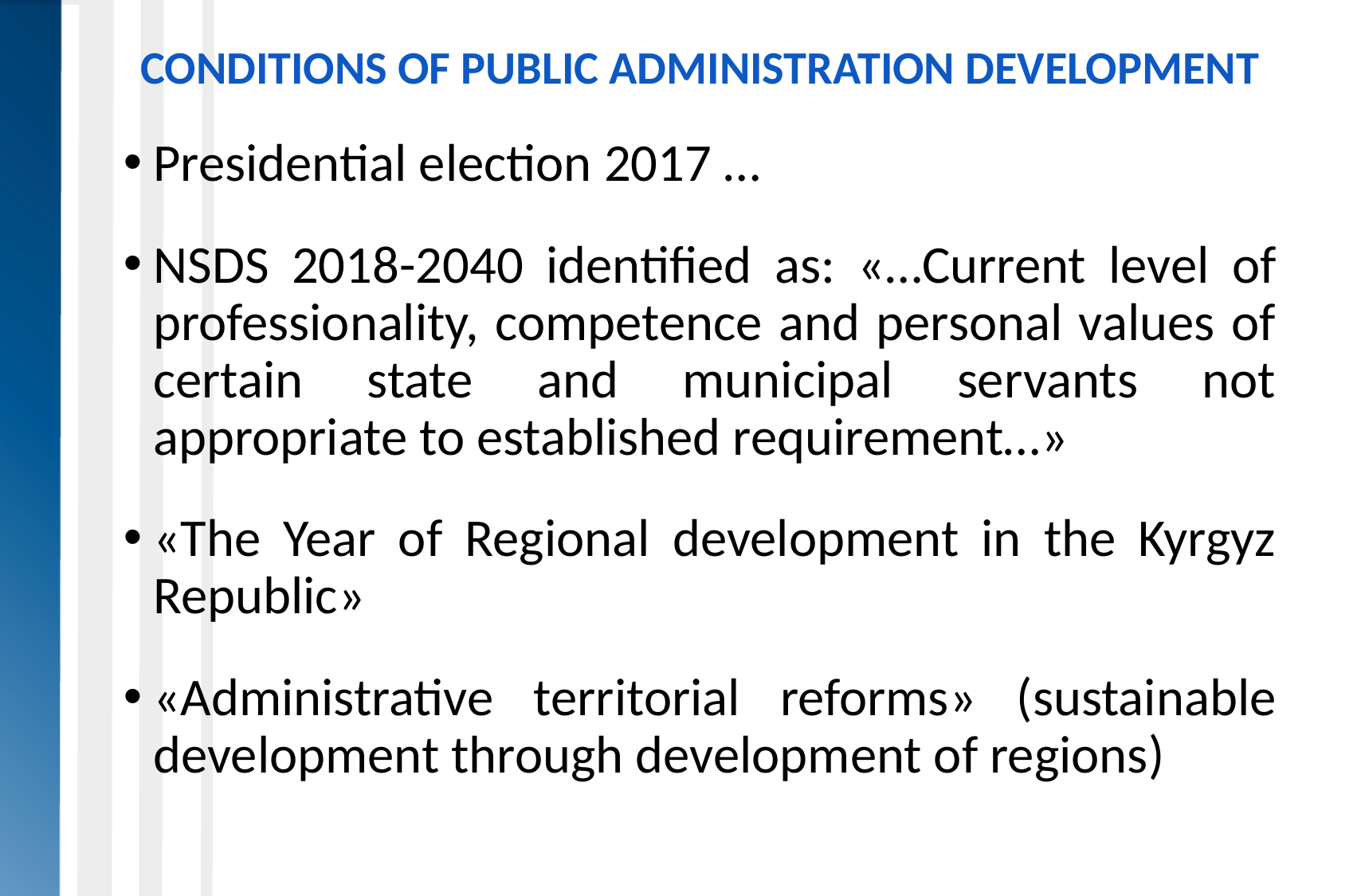

# CONDITIONS OF PUBLIC ADMINISTRATION DEVELOPMENT
Presidential election 2017 …

NSDS 2018-2040 identified as: «…Current level of professionality, competence and personal values of certain state and municipal servants not appropriate to established requirement…»

«The Year of Regional development in the Kyrgyz Republic»

«Administrative territorial reforms» (sustainable development through development of regions)